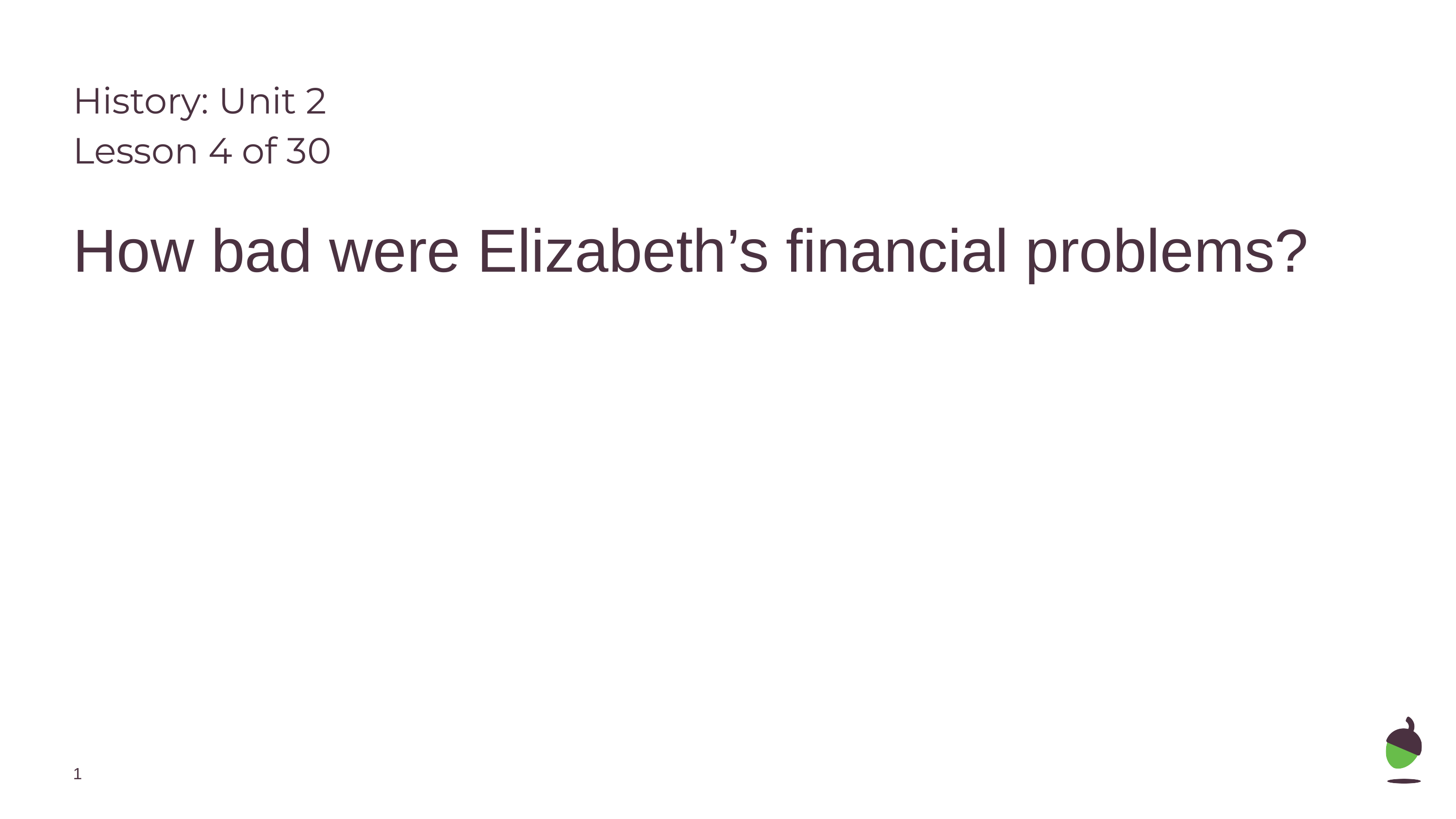

# History: Unit 2
Lesson 4 of 30
How bad were Elizabeth’s financial problems?
1